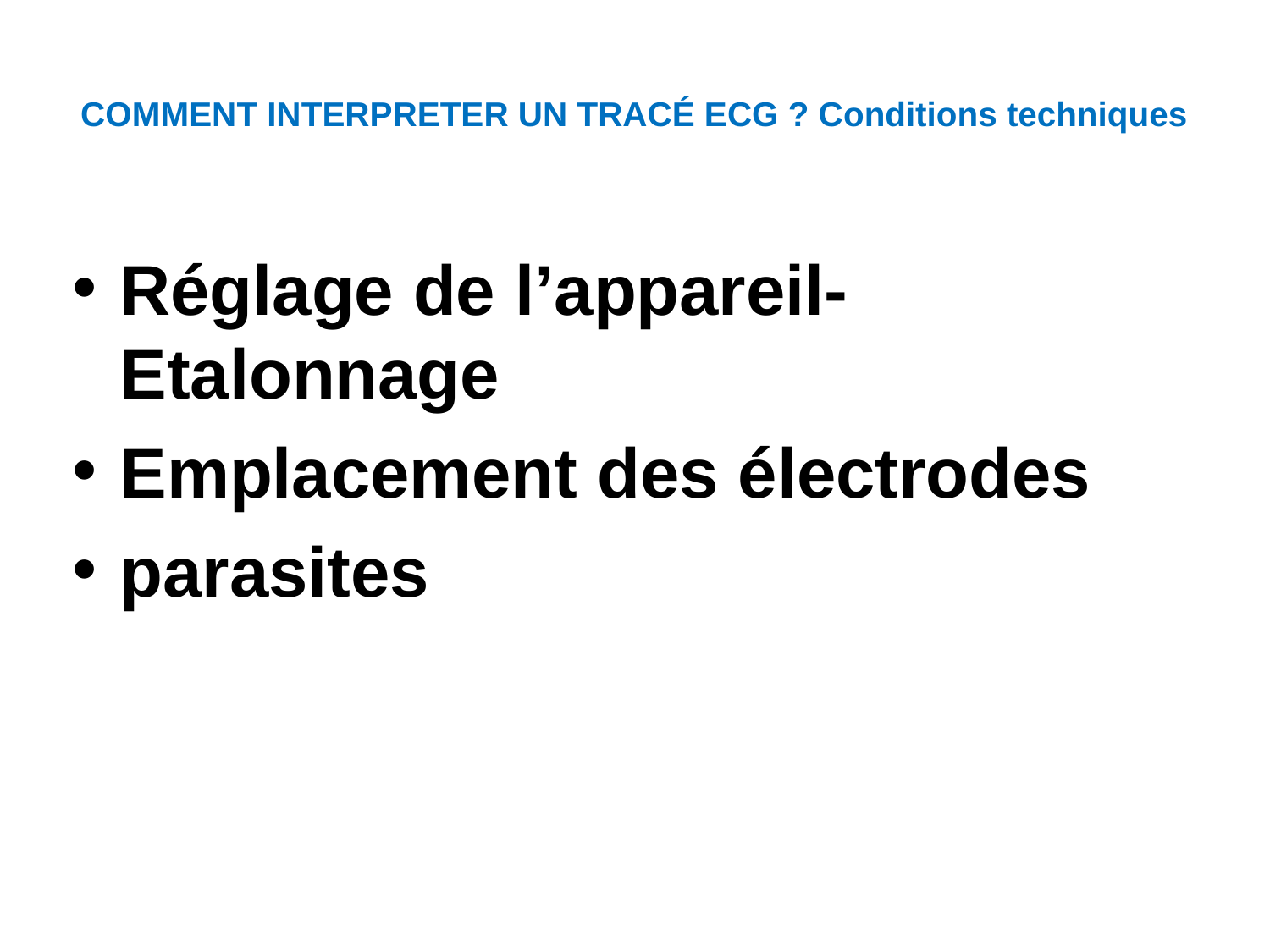

# COMMENT INTERPRETER UN TRACÉ ECG ? Conditions techniques
Réglage de l’appareil-Etalonnage
Emplacement des électrodes
parasites